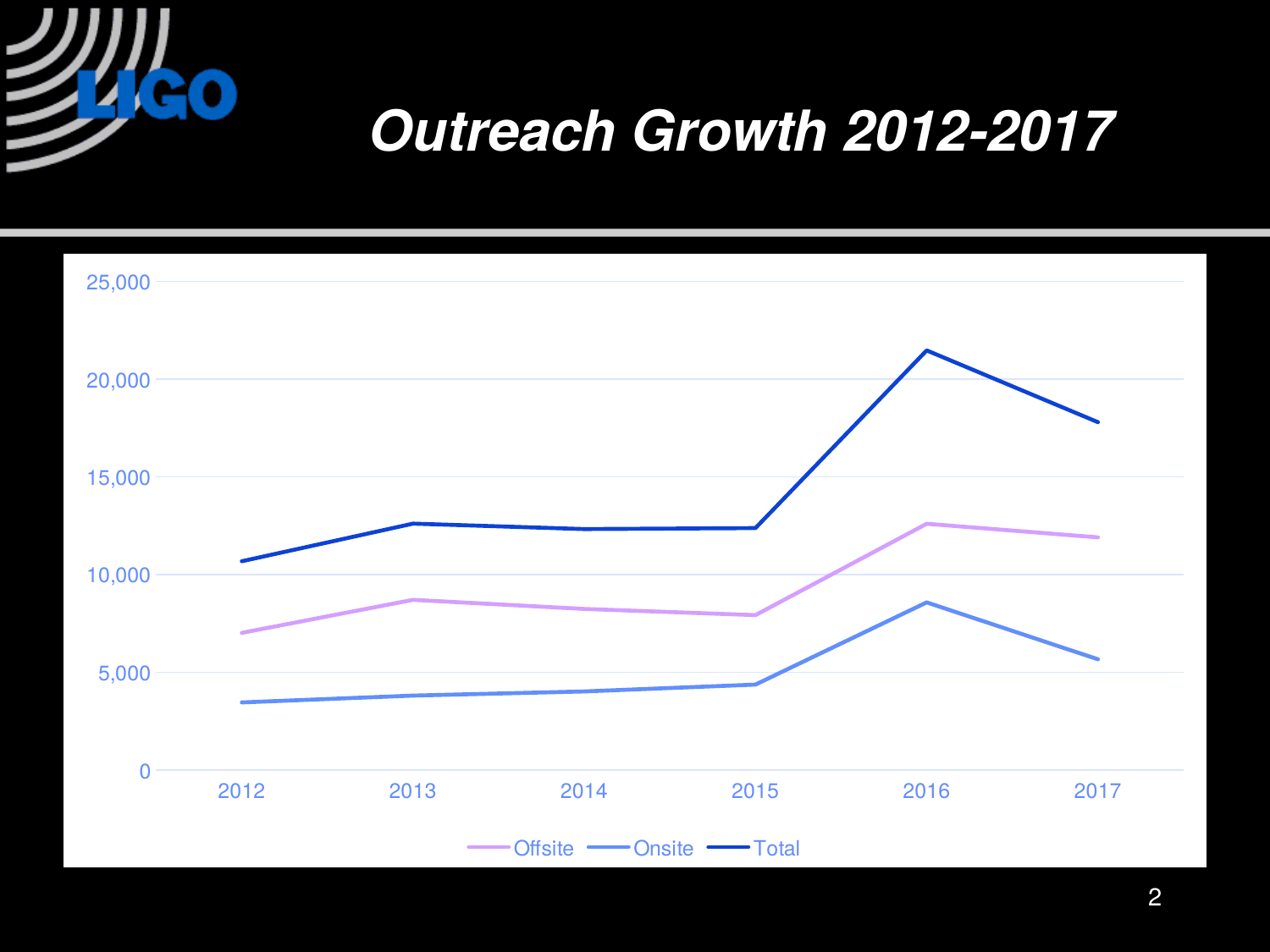

# Outreach Growth 2012-2017

[unsupported chart]

2